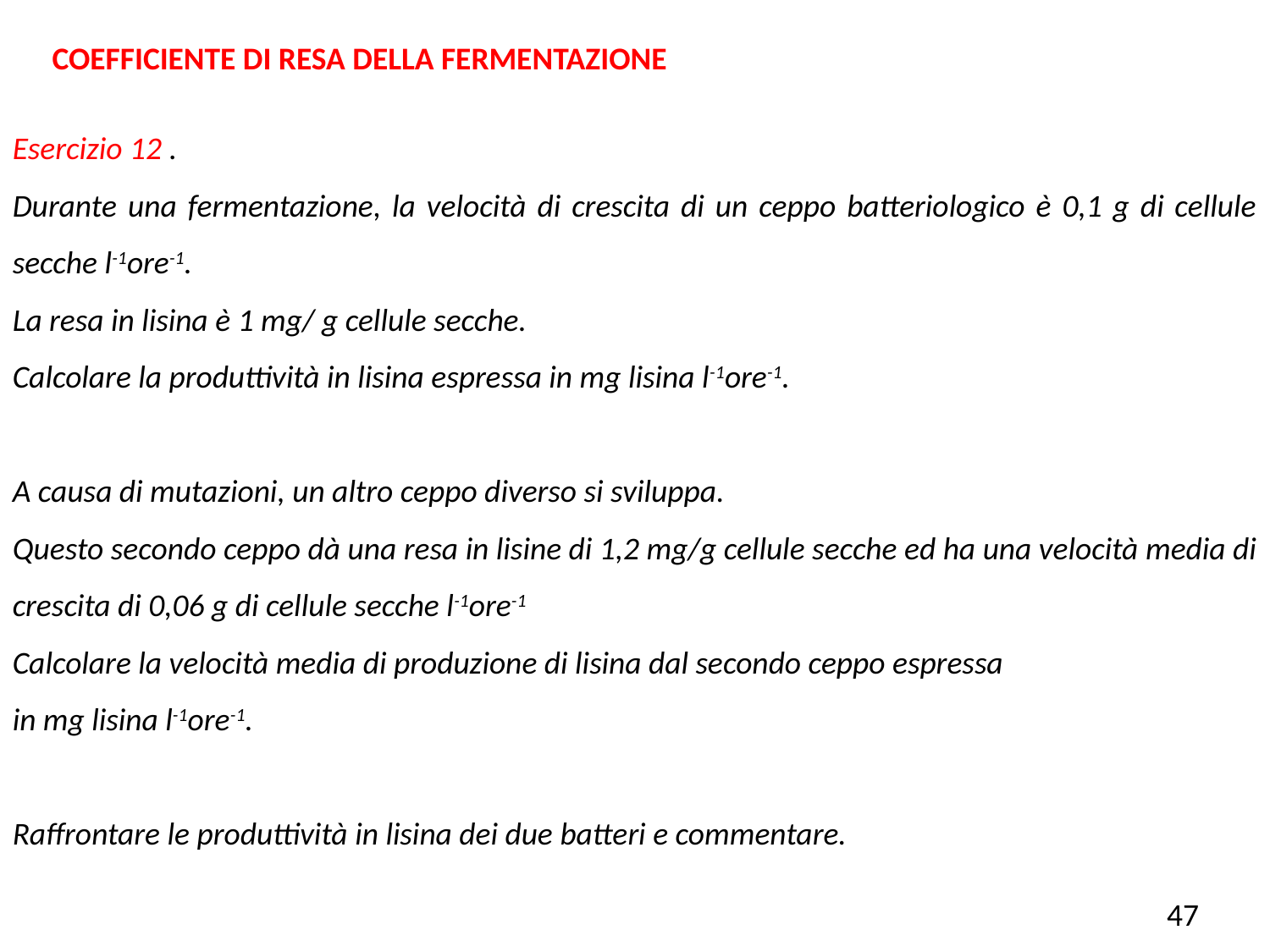

COEFFICIENTE DI RESA DELLA FERMENTAZIONE
Esercizio 12 .
Durante una fermentazione, la velocità di crescita di un ceppo batteriologico è 0,1 g di cellule secche l-1ore-1.
La resa in lisina è 1 mg/ g cellule secche.
Calcolare la produttività in lisina espressa in mg lisina l-1ore-1.

A causa di mutazioni, un altro ceppo diverso si sviluppa.
Questo secondo ceppo dà una resa in lisine di 1,2 mg/g cellule secche ed ha una velocità media di crescita di 0,06 g di cellule secche l-1ore-1
Calcolare la velocità media di produzione di lisina dal secondo ceppo espressa
in mg lisina l-1ore-1.

Raffrontare le produttività in lisina dei due batteri e commentare.
47